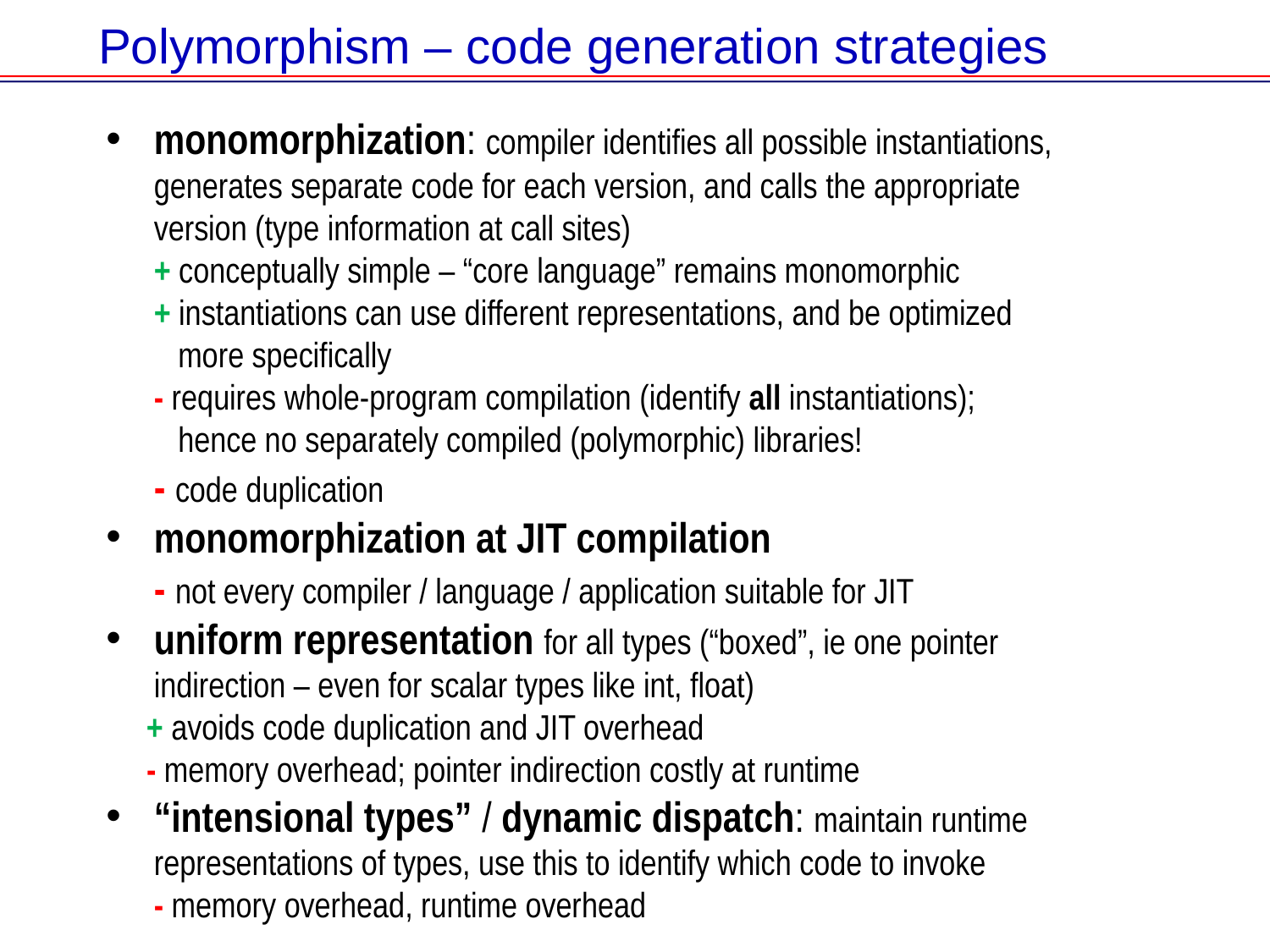

# Polymorphism – code generation strategies
monomorphization: compiler identifies all possible instantiations,
generates separate code for each version, and calls the appropriate
version (type information at call sites)
+ conceptually simple – “core language” remains monomorphic
+ instantiations can use different representations, and be optimized
   more specifically
- requires whole-program compilation (identify all instantiations);
   hence no separately compiled (polymorphic) libraries!
- code duplication
monomorphization at JIT compilation
- not every compiler / language / application suitable for JIT
uniform representation for all types (“boxed”, ie one pointer
indirection – even for scalar types like int, float)
     + avoids code duplication and JIT overhead
     - memory overhead; pointer indirection costly at runtime
“intensional types” / dynamic dispatch: maintain runtime
representations of types, use this to identify which code to invoke
- memory overhead, runtime overhead